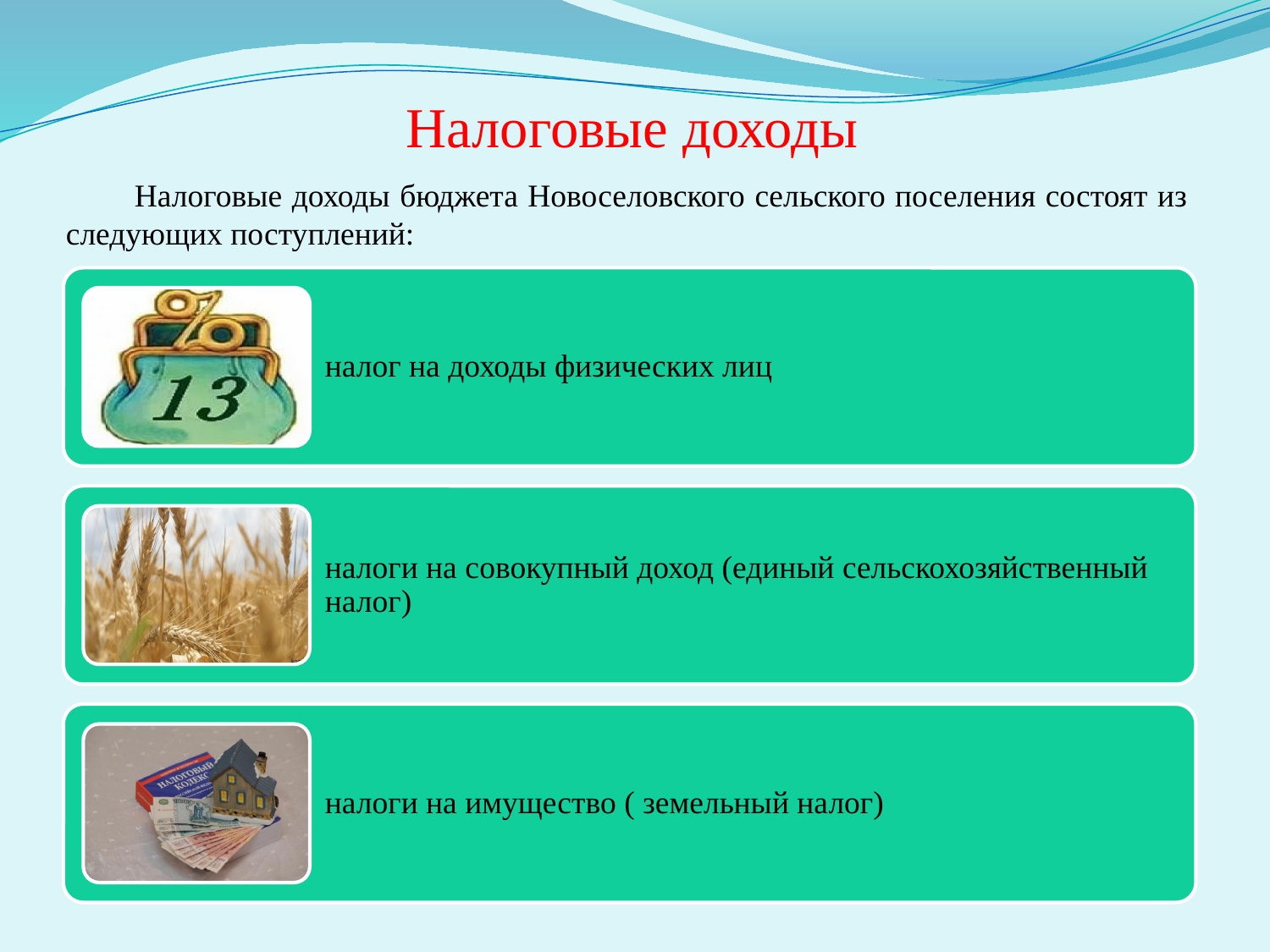

# Налоговые доходы
       Налоговые доходы бюджета Новоселовского сельского поселения состоят из следующих поступлений:
налог на доходы физических лиц
налоги на совокупный доход (единый сельскохозяйственный налог)
налоги на имущество ( земельный налог)